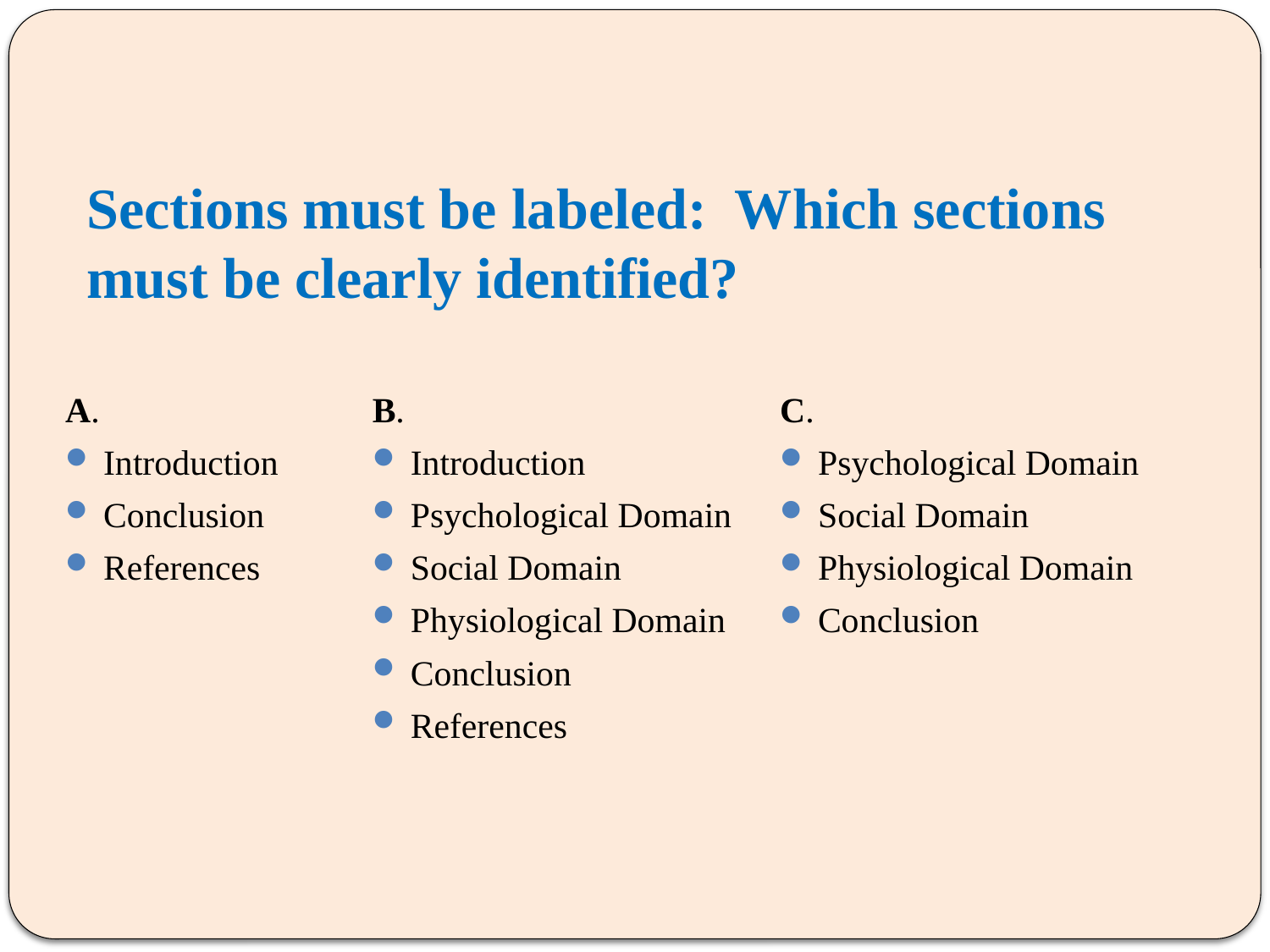

# Sections must be labeled:  Which sections must be clearly identified?
A.
Introduction
Conclusion
References
B.
Introduction
Psychological Domain
Social Domain
Physiological Domain
Conclusion
References
C.
Psychological Domain
Social Domain
Physiological Domain
Conclusion